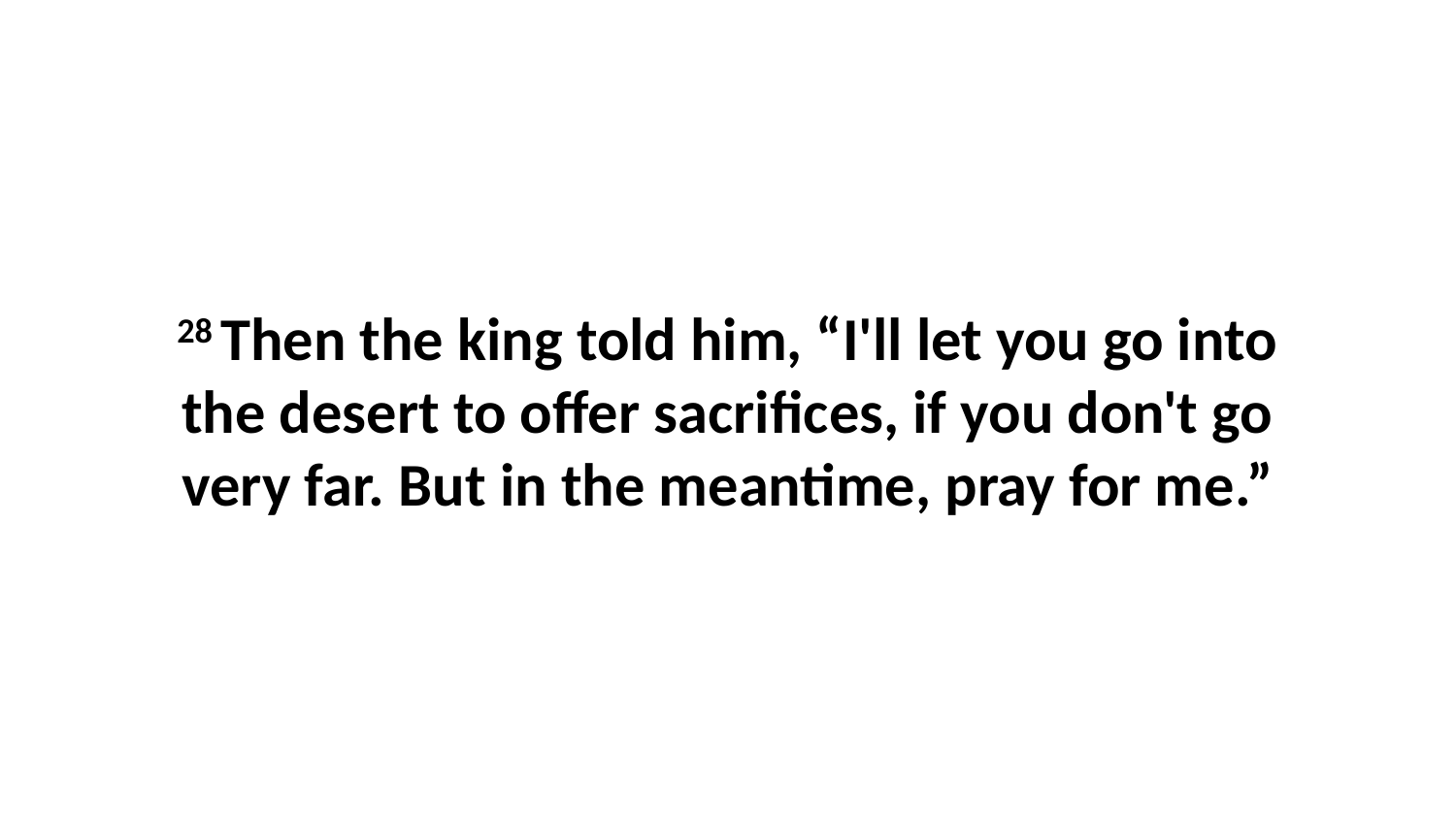

28 Then the king told him, “I'll let you go into the desert to offer sacrifices, if you don't go very far. But in the meantime, pray for me.”